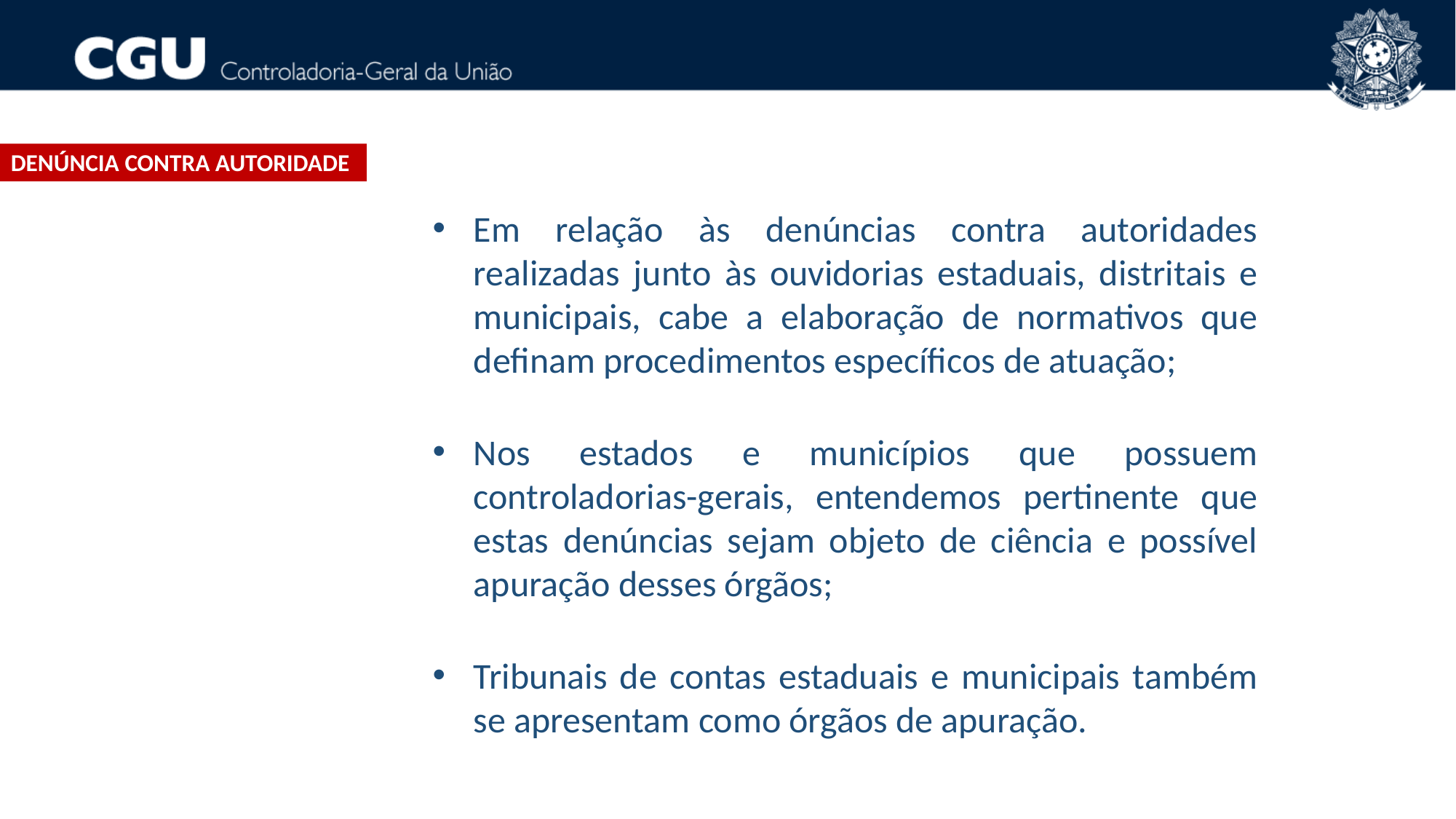

DENÚNCIA CONTRA AUTORIDADE
Em relação às denúncias contra autoridades realizadas junto às ouvidorias estaduais, distritais e municipais, cabe a elaboração de normativos que definam procedimentos específicos de atuação;

Nos estados e municípios que possuem controladorias-gerais, entendemos pertinente que estas denúncias sejam objeto de ciência e possível apuração desses órgãos;

Tribunais de contas estaduais e municipais também se apresentam como órgãos de apuração.